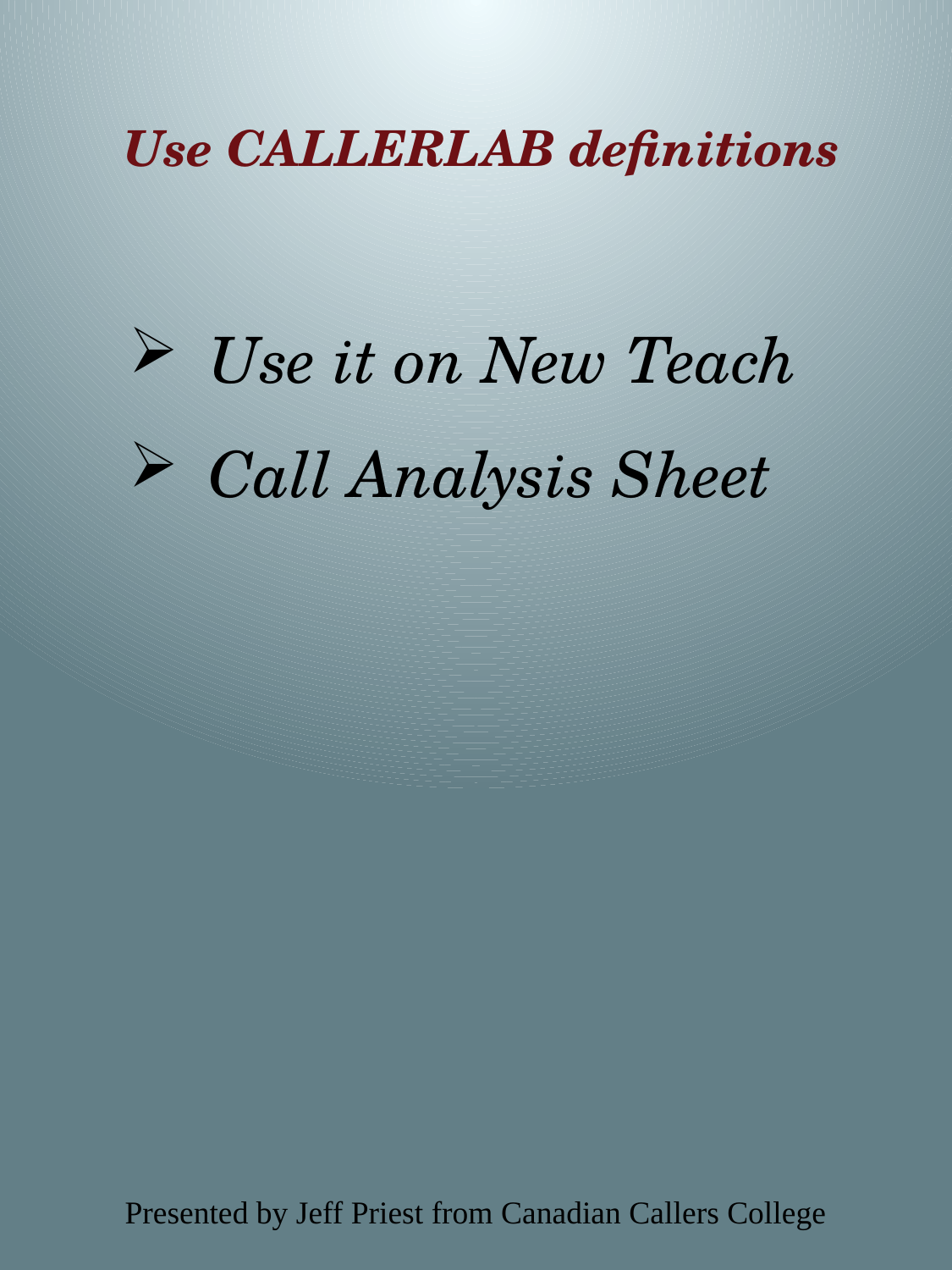

Use CALLERLAB definitions
Use it on New Teach
Call Analysis Sheet
Presented by Jeff Priest from Canadian Callers College